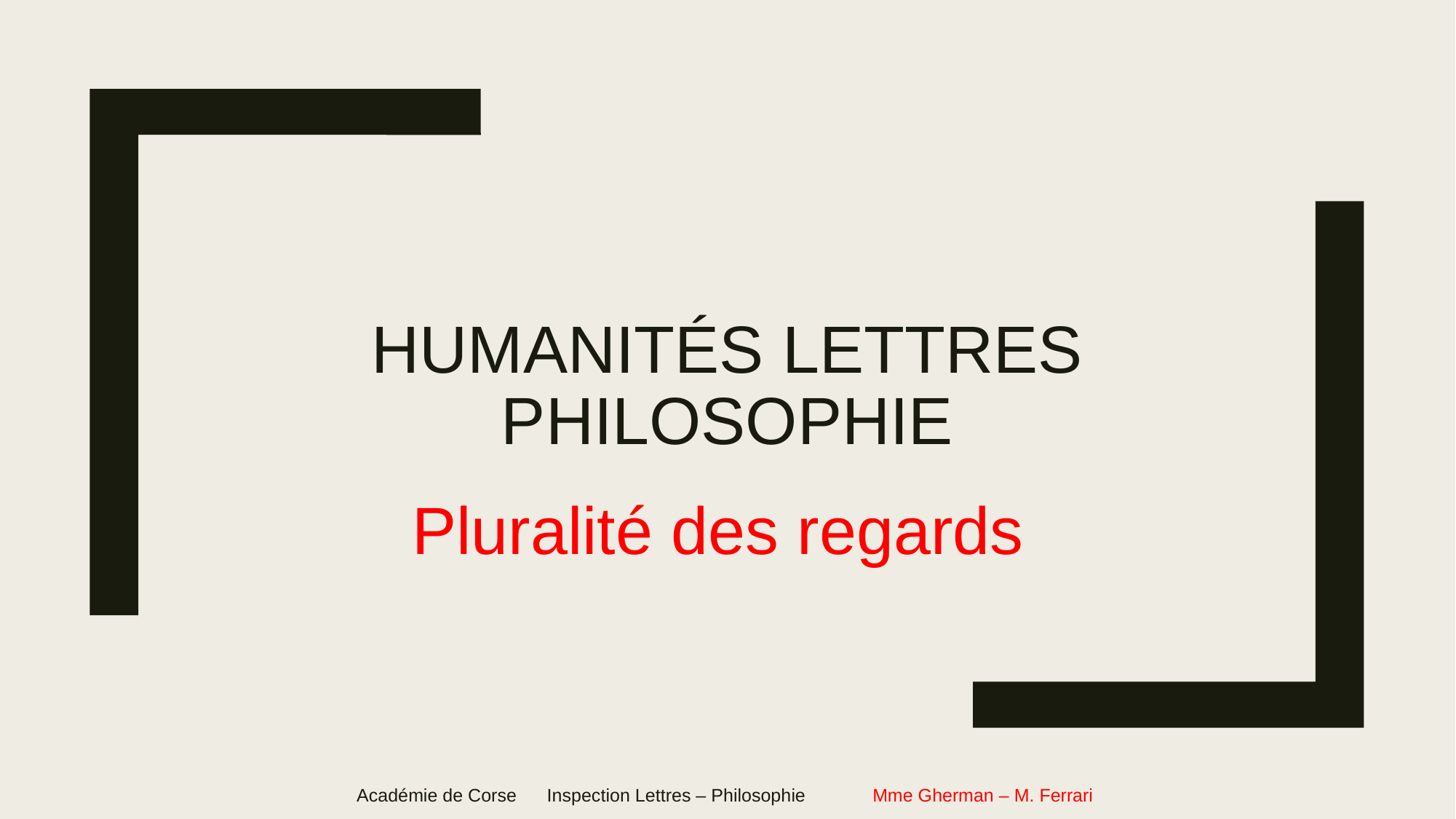

# Humanités lettres philosophie
Pluralité des regards
Académie de Corse      Inspection Lettres – Philosophie             Mme Gherman – M. Ferrari